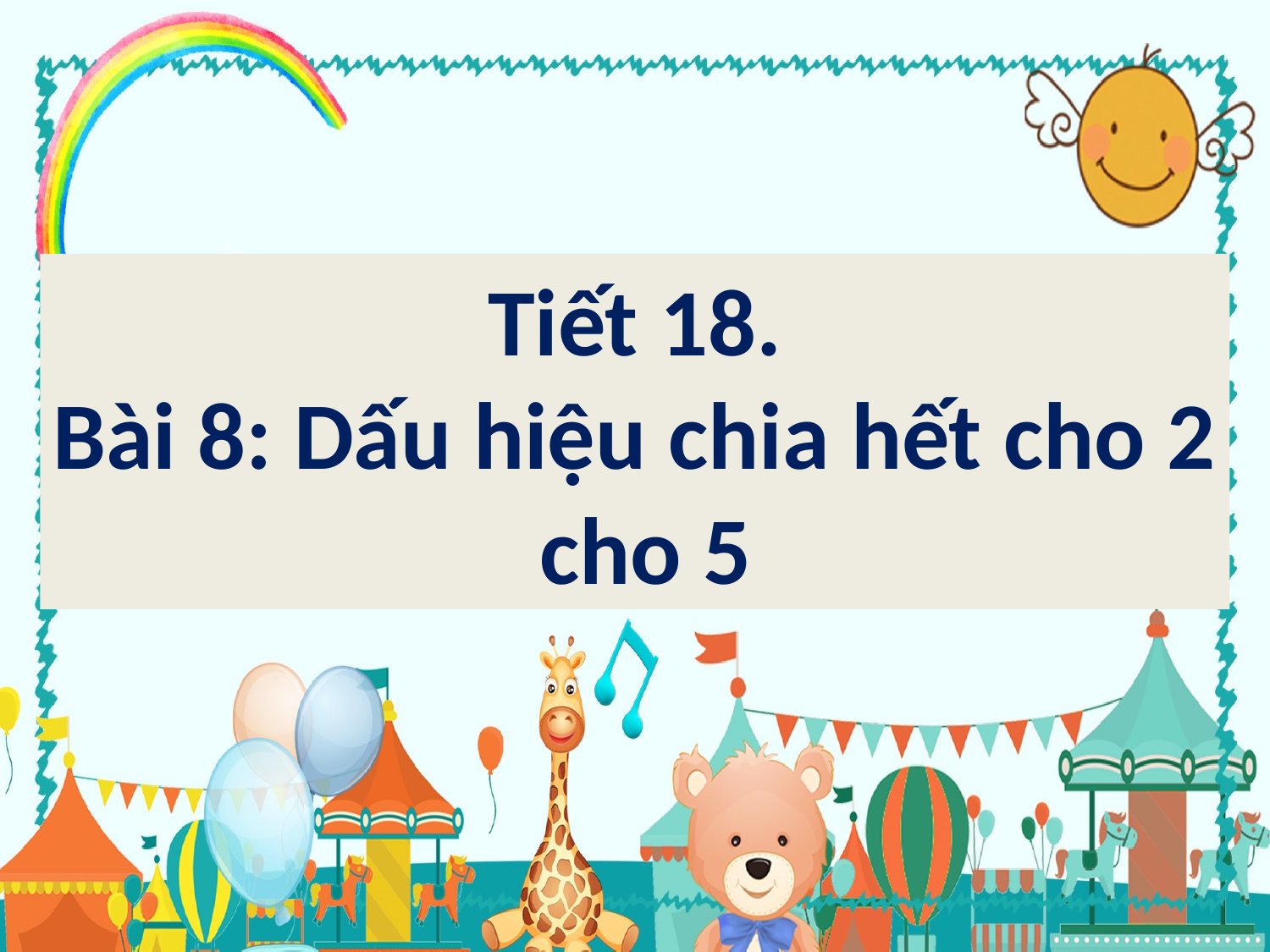

Tiết 18.
Bài 8: Dấu hiệu chia hết cho 2
 cho 5